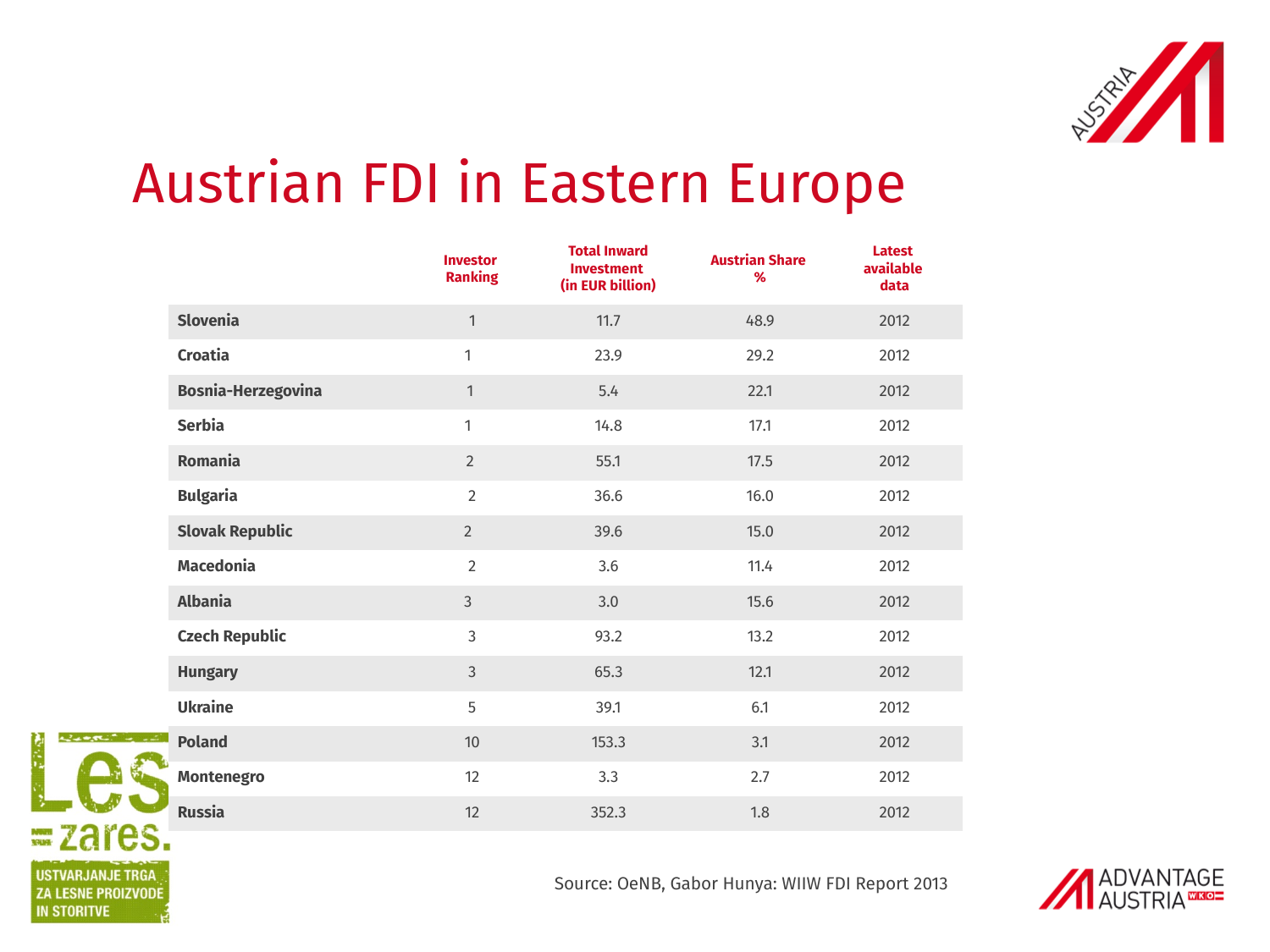

Austrian FDI in Eastern Europe
|  | Investor Ranking | Total Inward Investment (in EUR billion) | Austrian Share % | Latest available data |
| --- | --- | --- | --- | --- |
| Slovenia | 1 | 11.7 | 48.9 | 2012 |
| Croatia | 1 | 23.9 | 29.2 | 2012 |
| Bosnia-Herzegovina | 1 | 5.4 | 22.1 | 2012 |
| Serbia | 1 | 14.8 | 17.1 | 2012 |
| Romania | 2 | 55.1 | 17.5 | 2012 |
| Bulgaria | 2 | 36.6 | 16.0 | 2012 |
| Slovak Republic | 2 | 39.6 | 15.0 | 2012 |
| Macedonia | 2 | 3.6 | 11.4 | 2012 |
| Albania | 3 | 3.0 | 15.6 | 2012 |
| Czech Republic | 3 | 93.2 | 13.2 | 2012 |
| Hungary | 3 | 65.3 | 12.1 | 2012 |
| Ukraine | 5 | 39.1 | 6.1 | 2012 |
| Poland | 10 | 153.3 | 3.1 | 2012 |
| Montenegro | 12 | 3.3 | 2.7 | 2012 |
| Russia | 12 | 352.3 | 1.8 | 2012 |
Source: OeNB, Gabor Hunya: WIIW FDI Report 2013